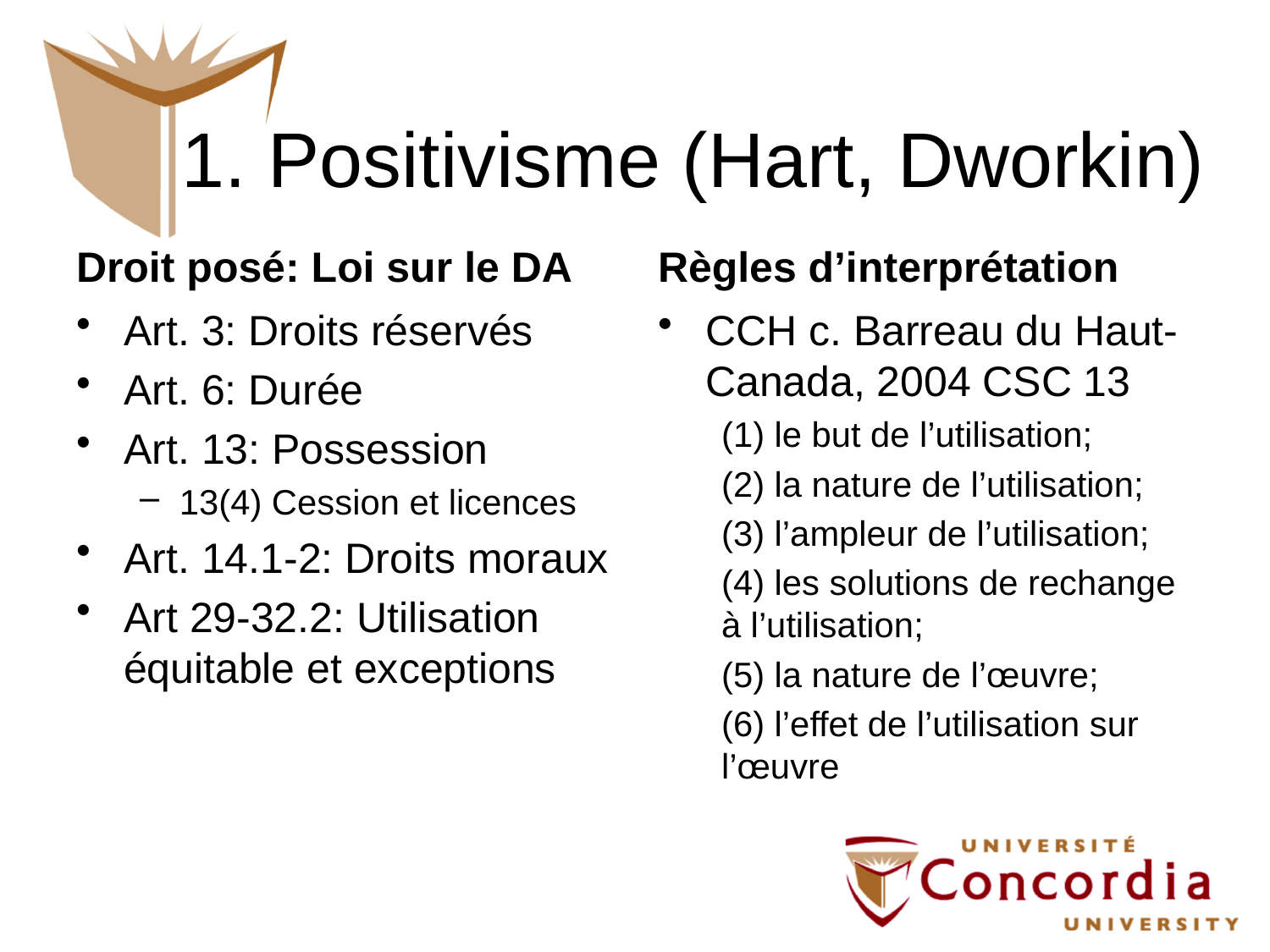

# 1. Positivisme (Hart, Dworkin)
Droit posé: Loi sur le DA
Règles d’interprétation
Art. 3: Droits réservés
Art. 6: Durée
Art. 13: Possession
13(4) Cession et licences
Art. 14.1-2: Droits moraux
Art 29-32.2: Utilisation équitable et exceptions
CCH c. Barreau du Haut-Canada, 2004 CSC 13
(1) le but de l’utilisation;
(2) la nature de l’utilisation;
(3) l’ampleur de l’utilisation;
(4) les solutions de rechange à l’utilisation;
(5) la nature de l’œuvre;
(6) l’effet de l’utilisation sur l’œuvre